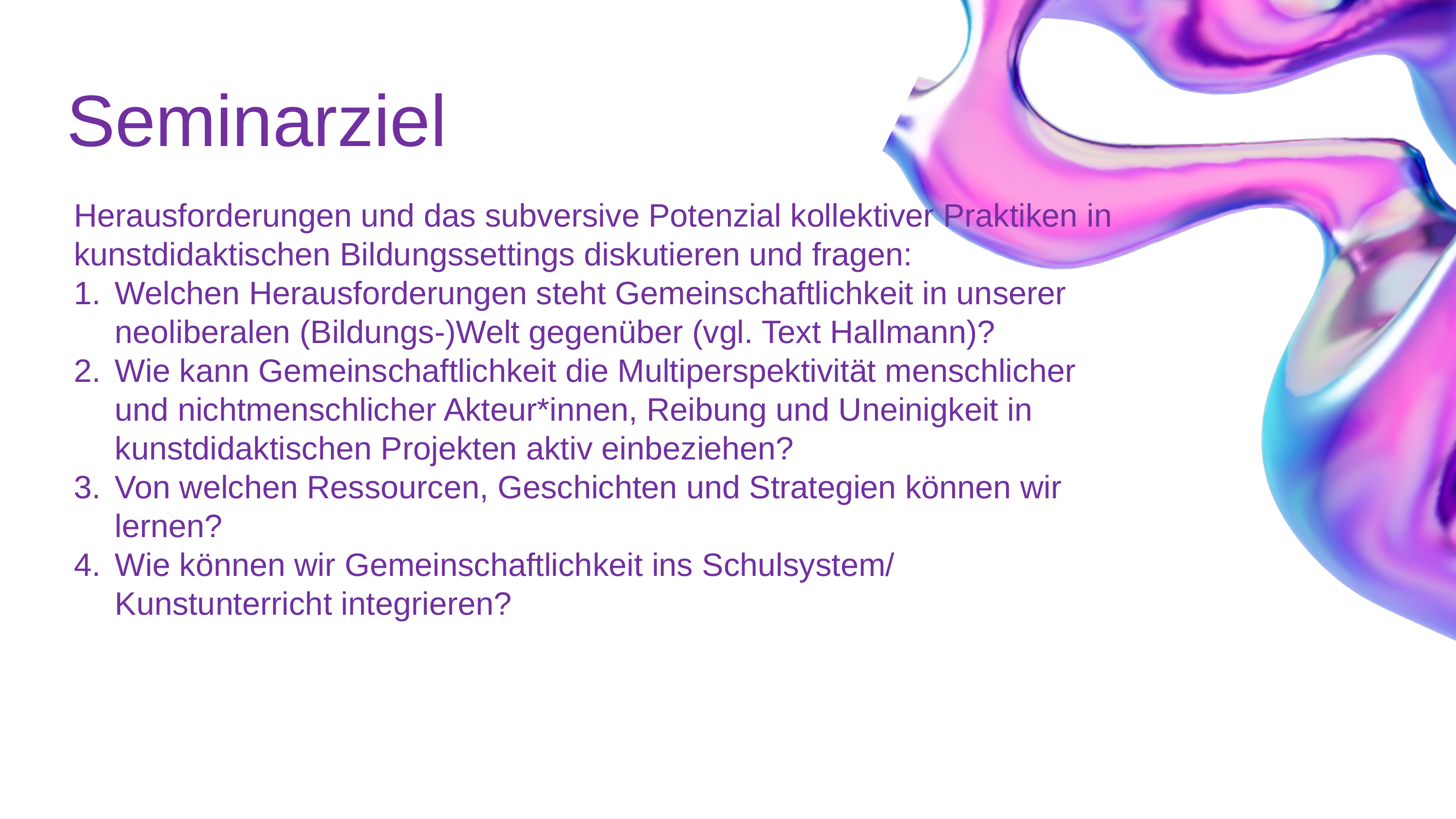

Seminarziel
Herausforderungen und das subversive Potenzial kollektiver Praktiken in kunstdidaktischen Bildungssettings diskutieren und fragen:
Welchen Herausforderungen steht Gemeinschaftlichkeit in unserer neoliberalen (Bildungs-)Welt gegenüber (vgl. Text Hallmann)?
Wie kann Gemeinschaftlichkeit die Multiperspektivität menschlicher und nichtmenschlicher Akteur*innen, Reibung und Uneinigkeit in kunstdidaktischen Projekten aktiv einbeziehen?
Von welchen Ressourcen, Geschichten und Strategien können wir lernen?
Wie können wir Gemeinschaftlichkeit ins Schulsystem/ Kunstunterricht integrieren?